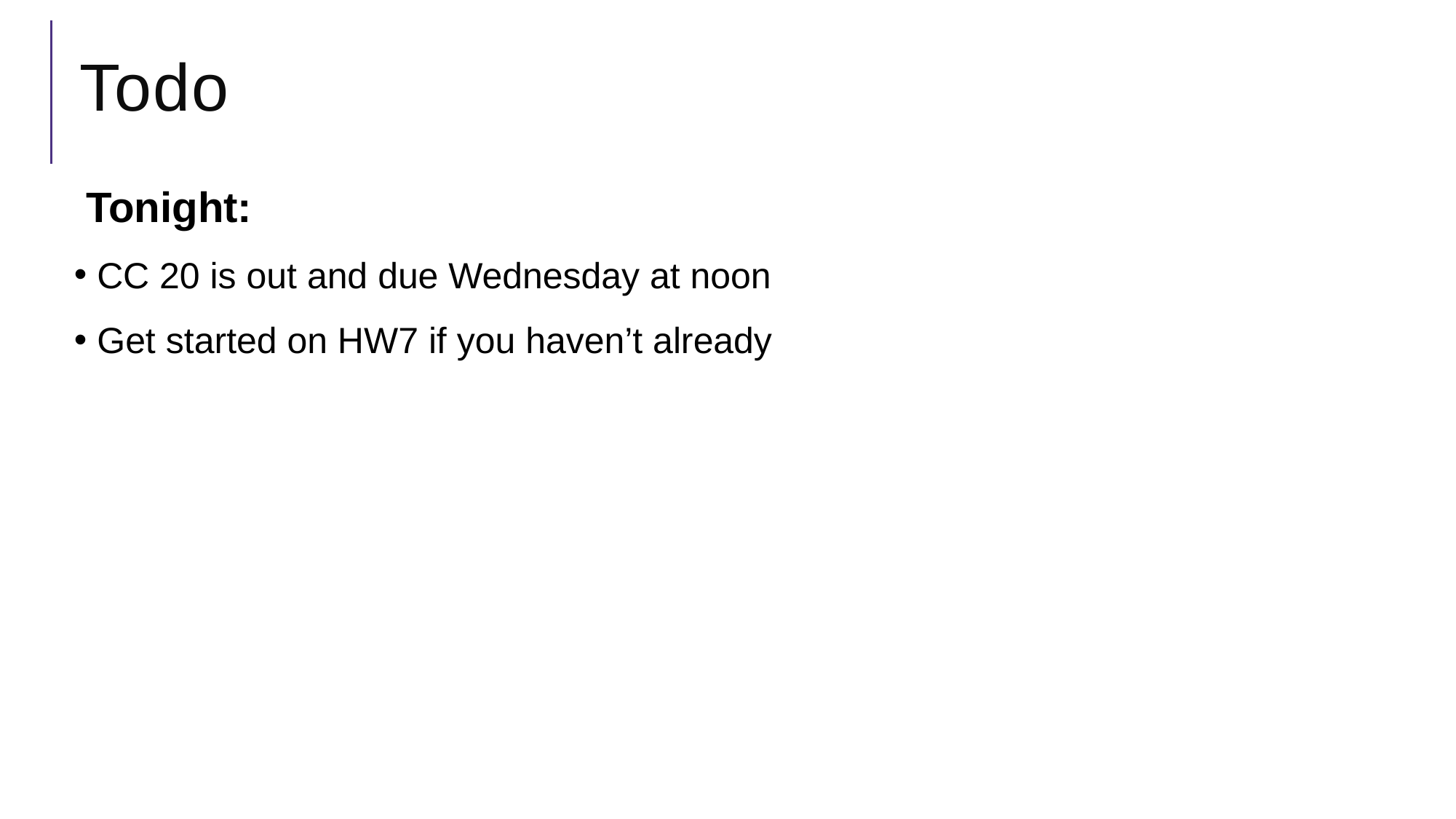

# Todo
Tonight:
 CC 20 is out and due Wednesday at noon
 Get started on HW7 if you haven’t already